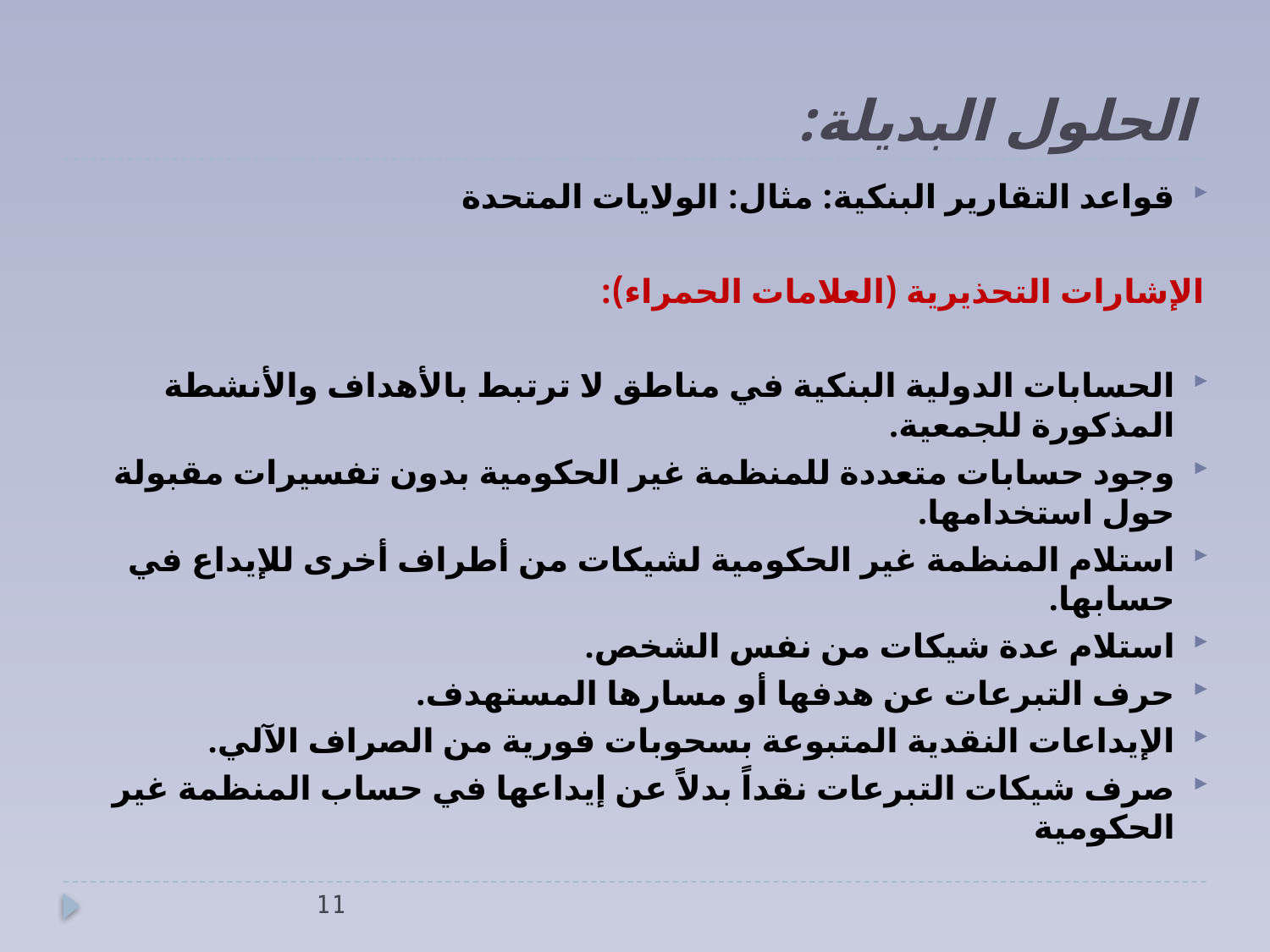

# الحلول البديلة:
قواعد التقارير البنكية: مثال: الولايات المتحدة

الإشارات التحذيرية (العلامات الحمراء):

الحسابات الدولية البنكية في مناطق لا ترتبط بالأهداف والأنشطة المذكورة للجمعية.
وجود حسابات متعددة للمنظمة غير الحكومية بدون تفسيرات مقبولة حول استخدامها.
استلام المنظمة غير الحكومية لشيكات من أطراف أخرى للإيداع في حسابها.
استلام عدة شيكات من نفس الشخص.
حرف التبرعات عن هدفها أو مسارها المستهدف.
الإيداعات النقدية المتبوعة بسحوبات فورية من الصراف الآلي.
صرف شيكات التبرعات نقداً بدلاً عن إيداعها في حساب المنظمة غير الحكومية
11